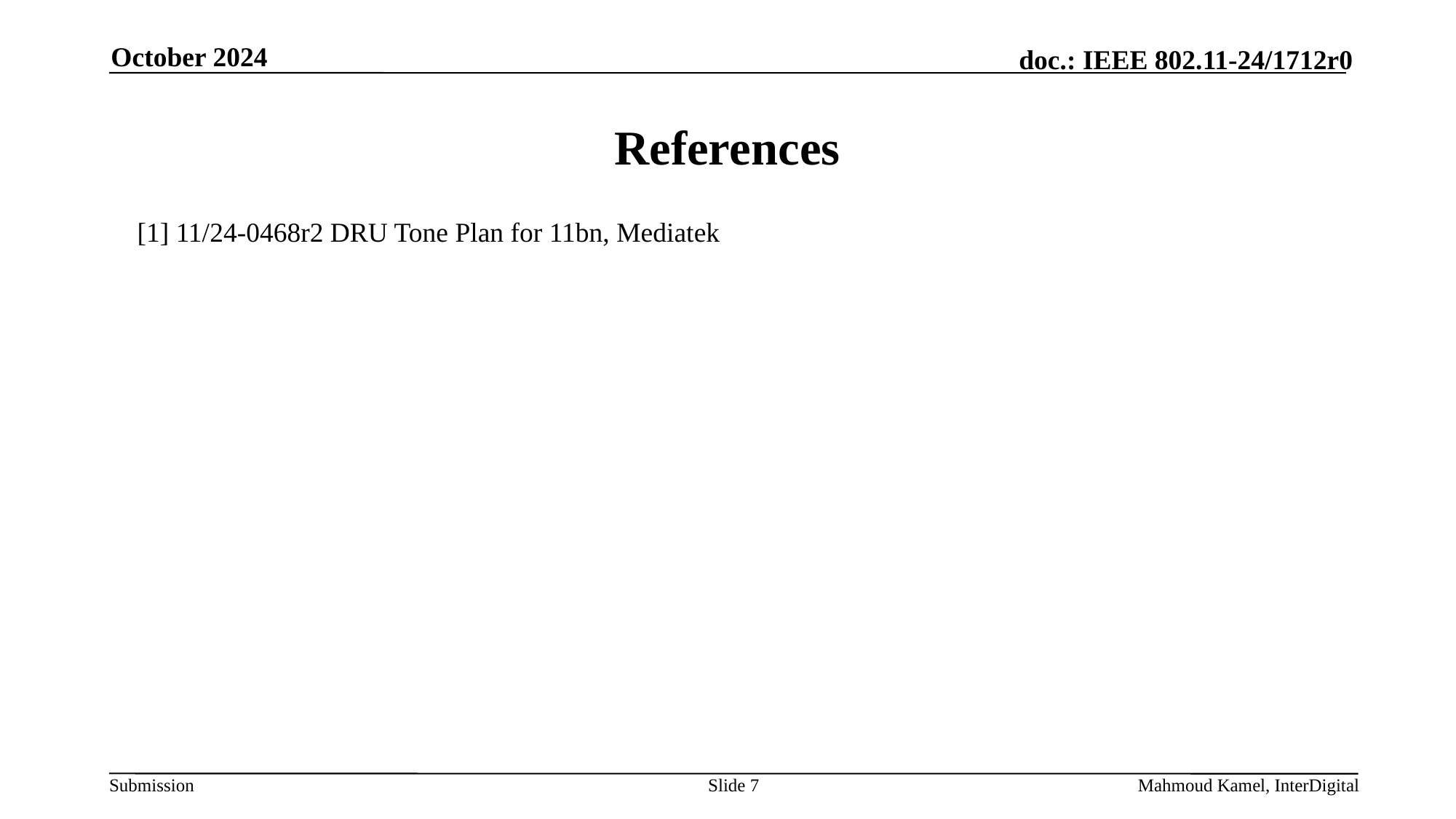

October 2024
# References
[1] 11/24-0468r2 DRU Tone Plan for 11bn, Mediatek

Slide 7
Mahmoud Kamel, InterDigital